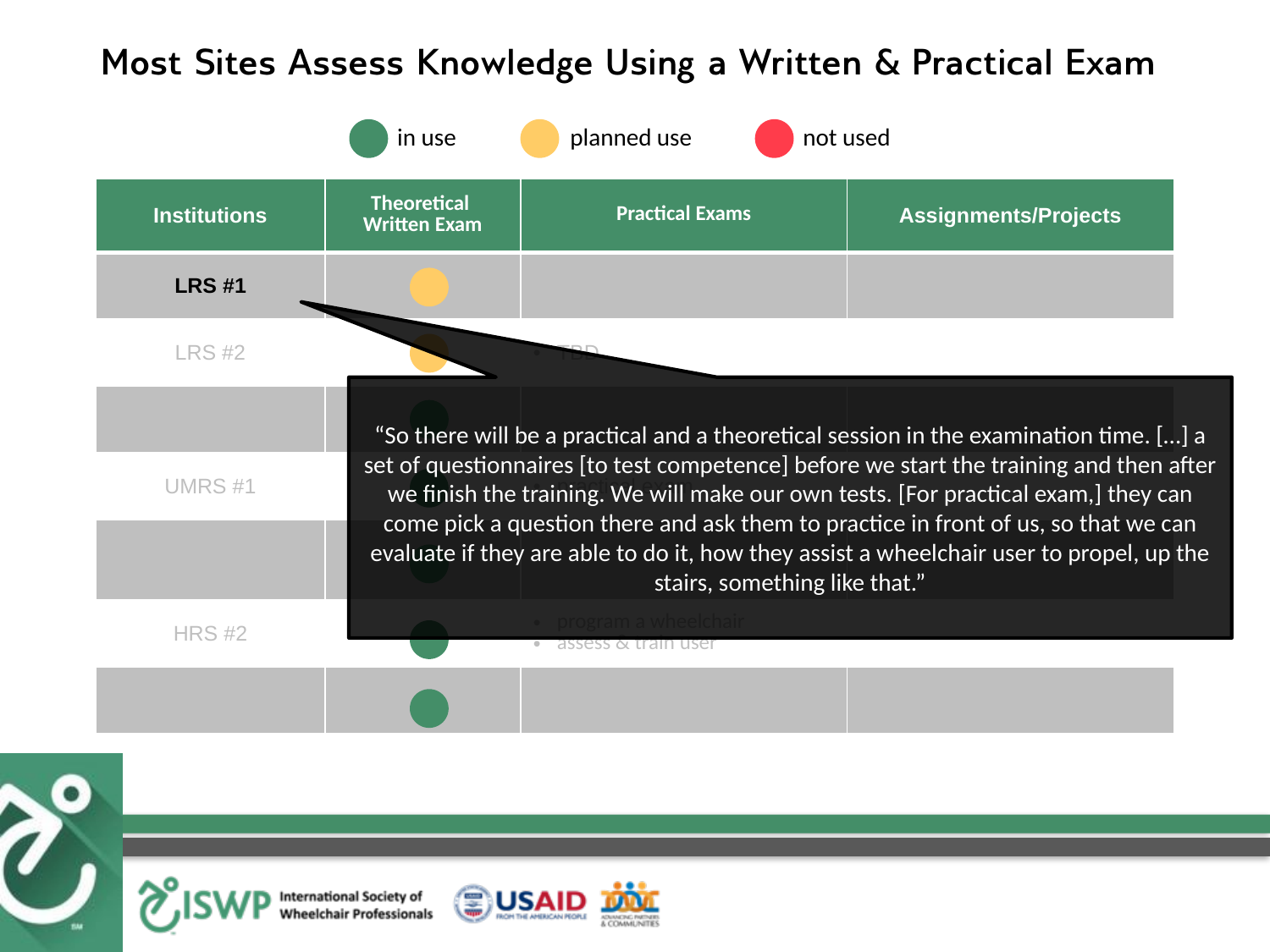

# Most Sites Assess Knowledge Using a Written & Practical Exam
in use
planned use
not used

| Institutions | Theoretical Written Exam | Practical Exams | Assignments/Projects |
| --- | --- | --- | --- |
| LRS #1 |  | practical exam: demonstration of skills |  |
| LRS #2 |  | TBD |  |
| LMRS #1 |  | practical exam |  |
| UMRS #1 |  | practical exam |  |
| HRS #1 |  | exam stations for 8 steps case studies quiz | presentation case studies |
| HRS #2 |  | program a wheelchair assess & train user |  |
| HRS #3 |  | participation | funding letter of justification |

“So there will be a practical and a theoretical session in the examination time. […] a set of questionnaires [to test competence] before we start the training and then after we finish the training. We will make our own tests. [For practical exam,] they can come pick a question there and ask them to practice in front of us, so that we can evaluate if they are able to do it, how they assist a wheelchair user to propel, up the stairs, something like that.”